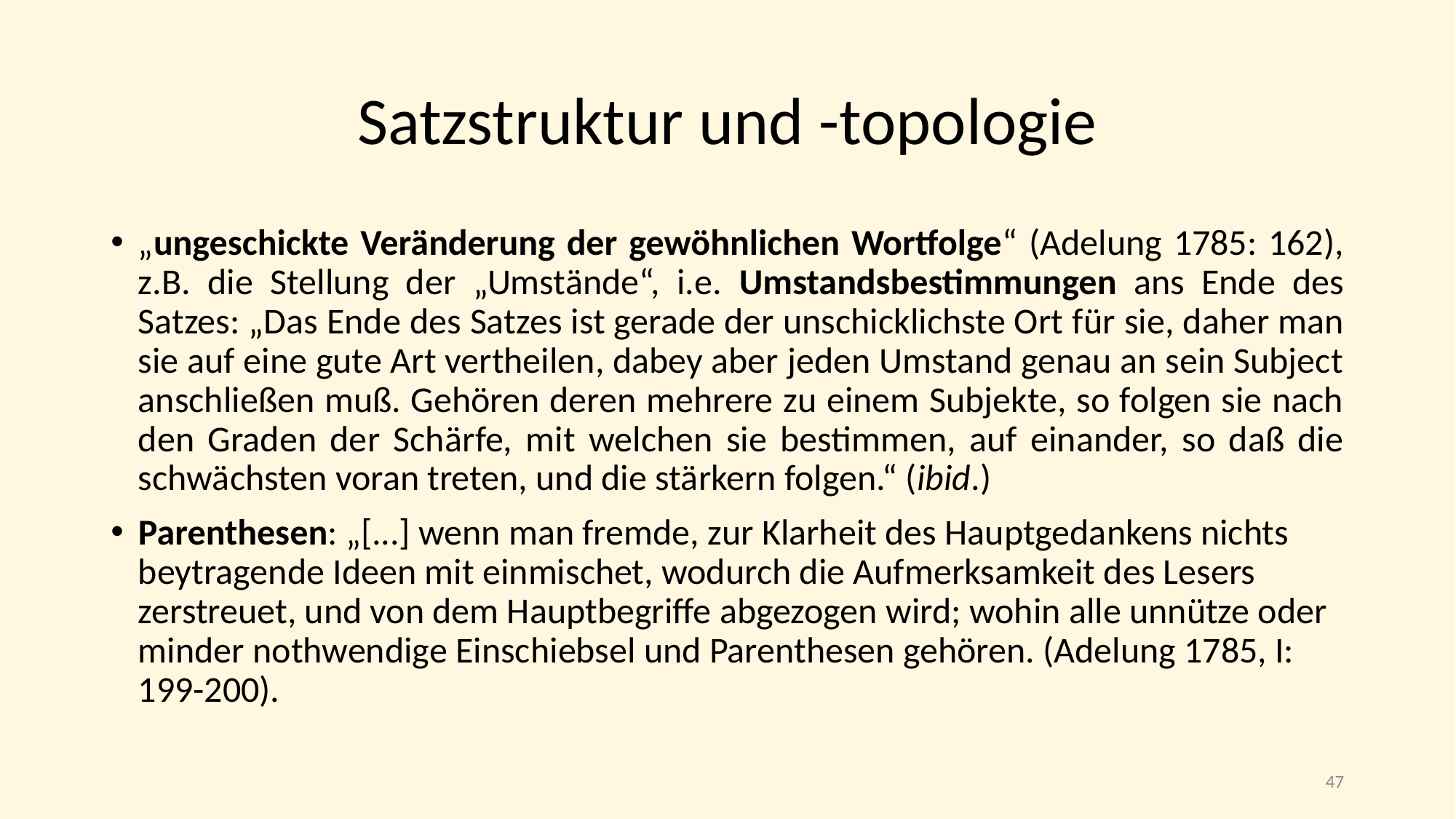

# Satzstruktur und -topologie
„ungeschickte Veränderung der gewöhnlichen Wortfolge“ (Adelung 1785: 162), z.B. die Stellung der „Umstände“, i.e. Umstandsbestimmungen ans Ende des Satzes: „Das Ende des Satzes ist gerade der unschicklichste Ort für sie, daher man sie auf eine gute Art vertheilen, dabey aber jeden Umstand genau an sein Subject anschließen muß. Gehören deren mehrere zu einem Subjekte, so folgen sie nach den Graden der Schärfe, mit welchen sie bestimmen, auf einander, so daß die schwächsten voran treten, und die stärkern folgen.“ (ibid.)
Parenthesen: „[...] wenn man fremde, zur Klarheit des Hauptgedankens nichts beytragende Ideen mit einmischet, wodurch die Aufmerksamkeit des Lesers zerstreuet, und von dem Hauptbegriffe abgezogen wird; wohin alle unnütze oder minder nothwendige Einschiebsel und Parenthesen gehören. (Adelung 1785, I: 199-200).
47